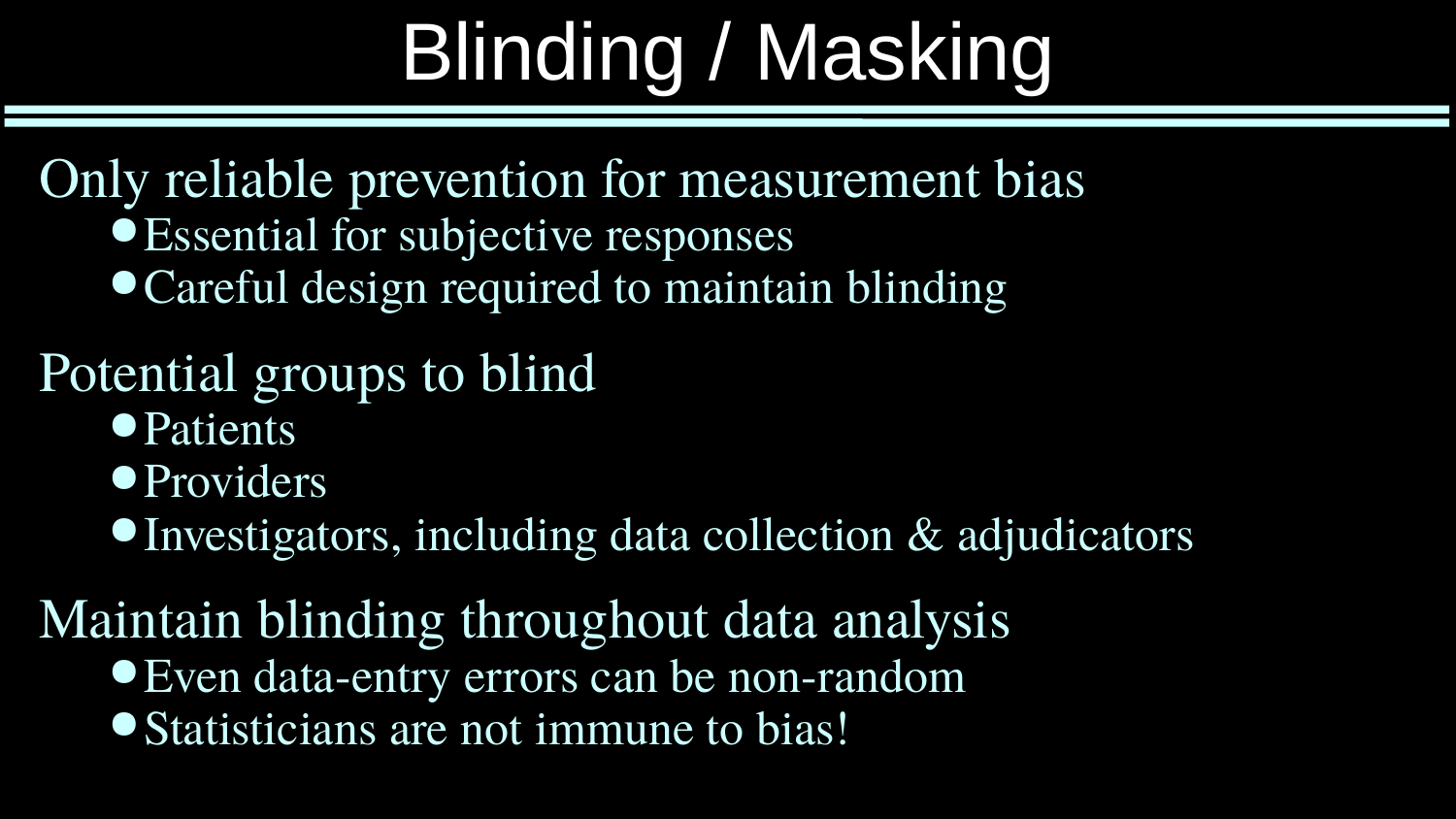

# Blinding / Masking
Only reliable prevention for measurement bias
Essential for subjective responses
Careful design required to maintain blinding
Potential groups to blind
Patients
Providers
Investigators, including data collection & adjudicators
Maintain blinding throughout data analysis
Even data-entry errors can be non-random
Statisticians are not immune to bias!